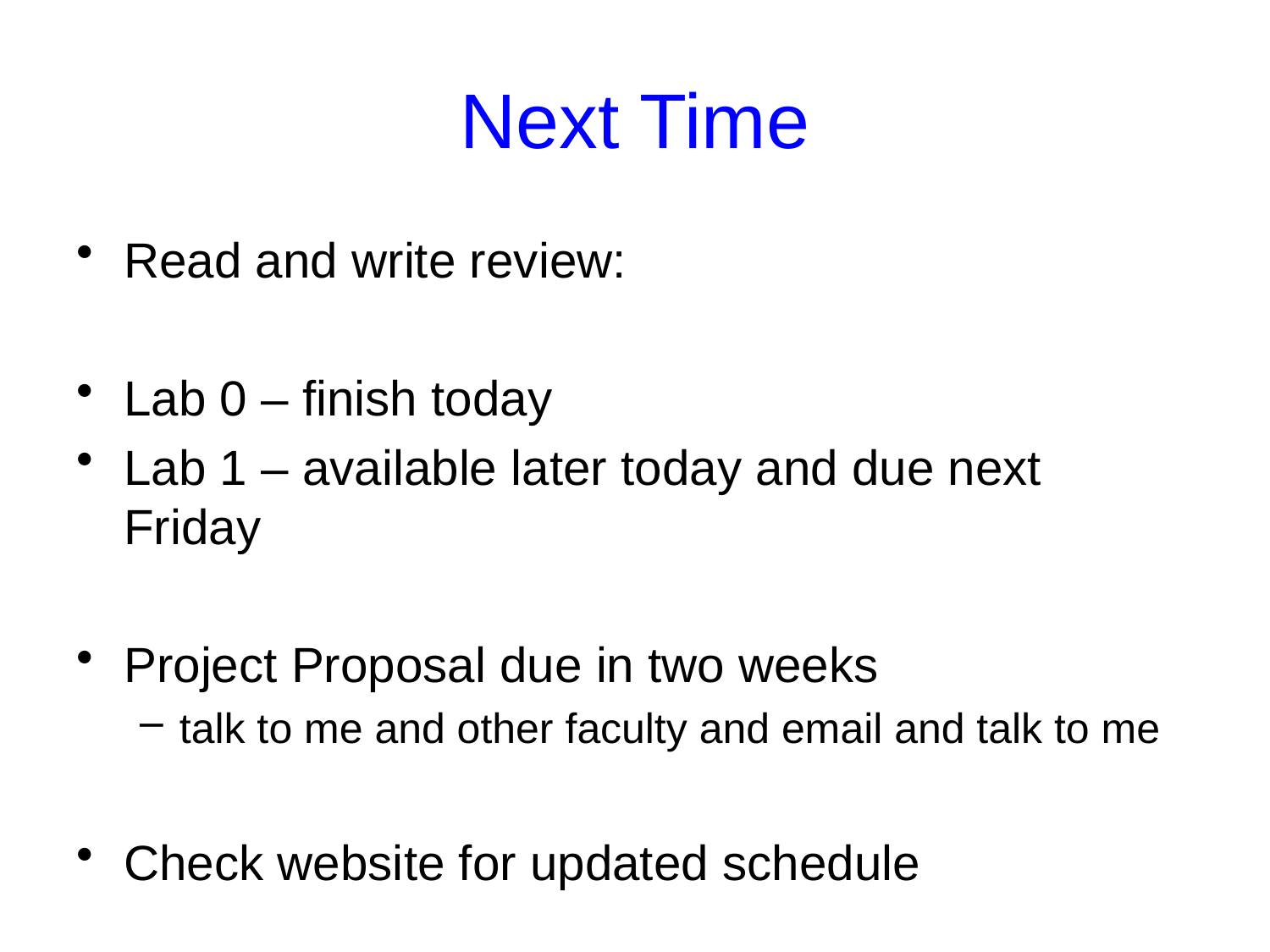

# Next Time
Read and write review:

Lab 0 – finish today
Lab 1 – available later today and due next Friday

Project Proposal due in two weeks
talk to me and other faculty and email and talk to me

Check website for updated schedule